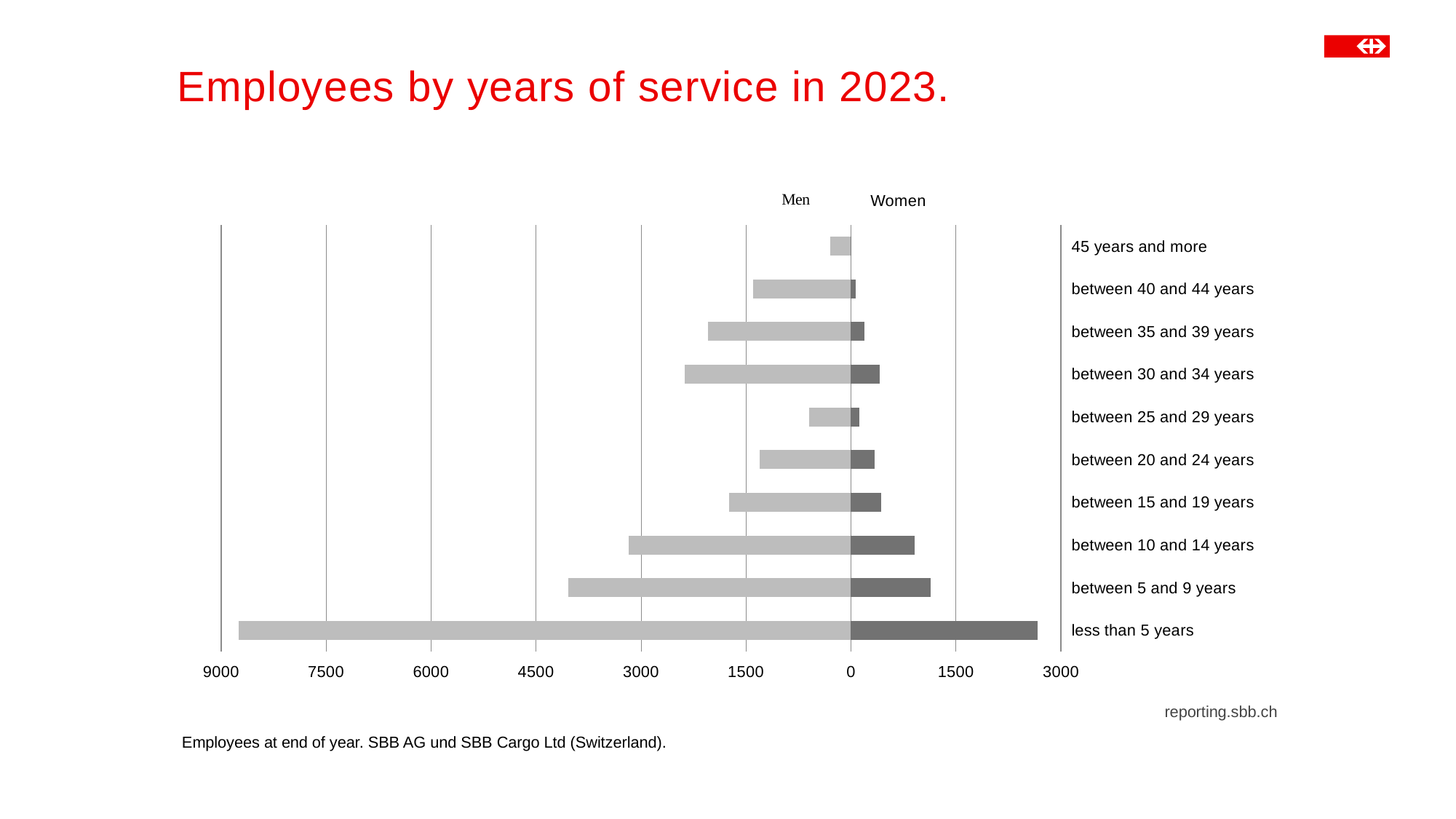

# Employees by years of service in 2023.

### Chart

| Category | Men | Women |
|---|---|---|
| less than 5 years | -8747.0 | 2671.0 |
| between 5 and 9 years | -4039.0 | 1134.0 |
| between 10 and 14 years | -3180.0 | 905.0 |
| between 15 and 19 years | -1746.0 | 432.0 |
| between 20 and 24 years | -1300.0 | 339.0 |
| between 25 and 29 years | -600.0 | 118.0 |
| between 30 and 34 years | -2379.0 | 412.0 |
| between 35 and 39 years | -2042.0 | 193.0 |
| between 40 and 44 years | -1402.0 | 71.0 |
| 45 years and more | -291.0 | 2.0 |
reporting.sbb.ch
Employees at end of year. SBB AG und SBB Cargo Ltd (Switzerland).